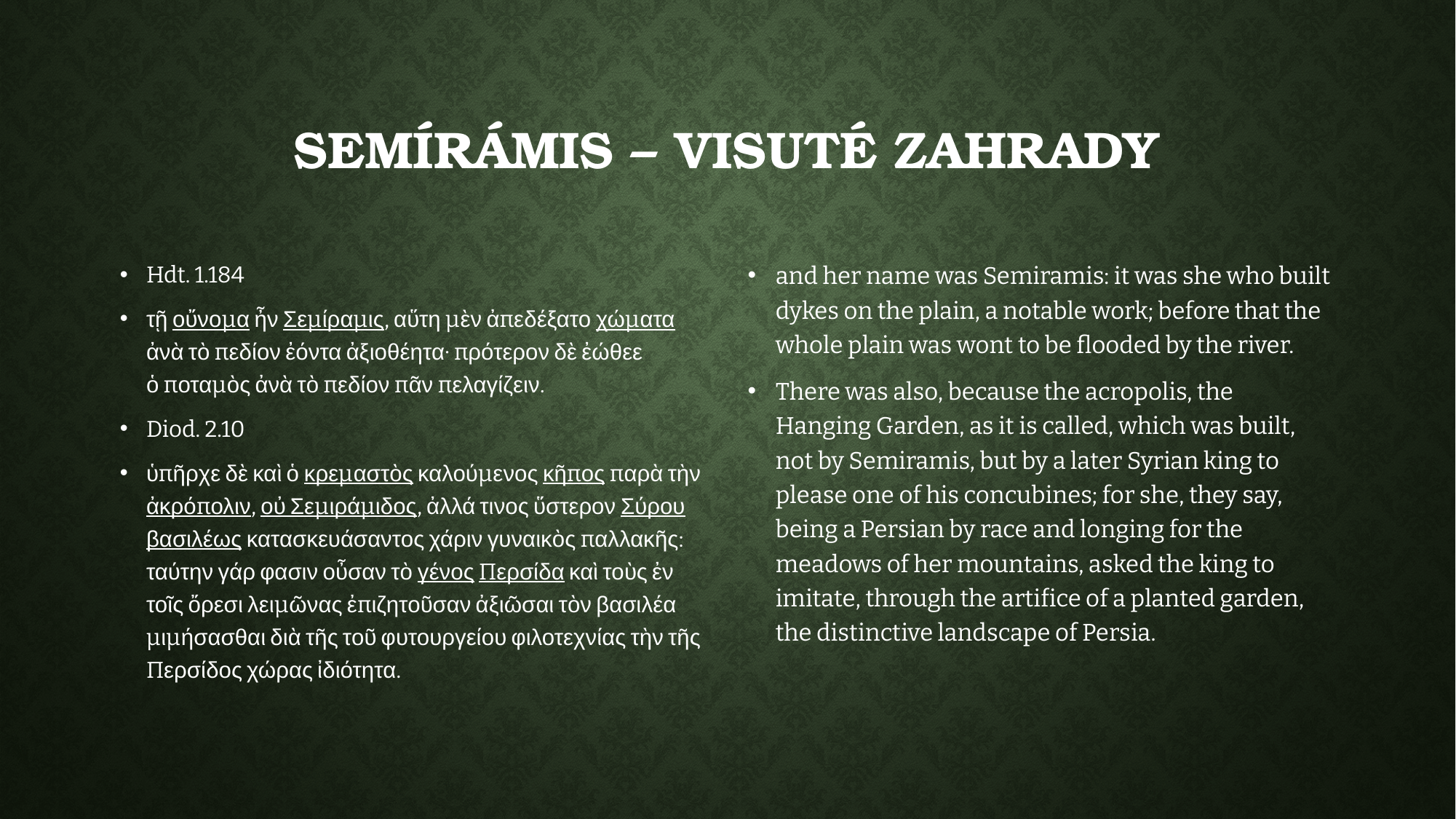

# Semírámis – visuté zahrady
Hdt. 1.184
τῇ οὔνομα ἦν Σεμίραμις, αὕτη μὲν ἀπεδέξατο χώματα ἀνὰ τὸ πεδίον ἐόντα ἀξιοθέητα· πρότερον δὲ ἐώθεε ὁ ποταμὸς ἀνὰ τὸ πεδίον πᾶν πελαγίζειν.
Diod. 2.10
ὑπῆρχε δὲ καὶ ὁ κρεμαστὸς καλούμενος κῆπος παρὰ τὴν ἀκρόπολιν, οὐ Σεμιράμιδος, ἀλλά τινος ὕστερον Σύρου βασιλέως κατασκευάσαντος χάριν γυναικὸς παλλακῆς: ταύτην γάρ φασιν οὖσαν τὸ γένος Περσίδα καὶ τοὺς ἐν τοῖς ὄρεσι λειμῶνας ἐπιζητοῦσαν ἀξιῶσαι τὸν βασιλέα μιμήσασθαι διὰ τῆς τοῦ φυτουργείου φιλοτεχνίας τὴν τῆς Περσίδος χώρας ἰδιότητα.

and her name was Semiramis: it was she who built dykes on the plain, a notable work; before that the whole plain was wont to be flooded by the river.
There was also, because the acropolis, the Hanging Garden, as it is called, which was built, not by Semiramis, but by a later Syrian king to please one of his concubines; for she, they say, being a Persian by race and longing for the meadows of her mountains, asked the king to imitate, through the artifice of a planted garden, the distinctive landscape of Persia.